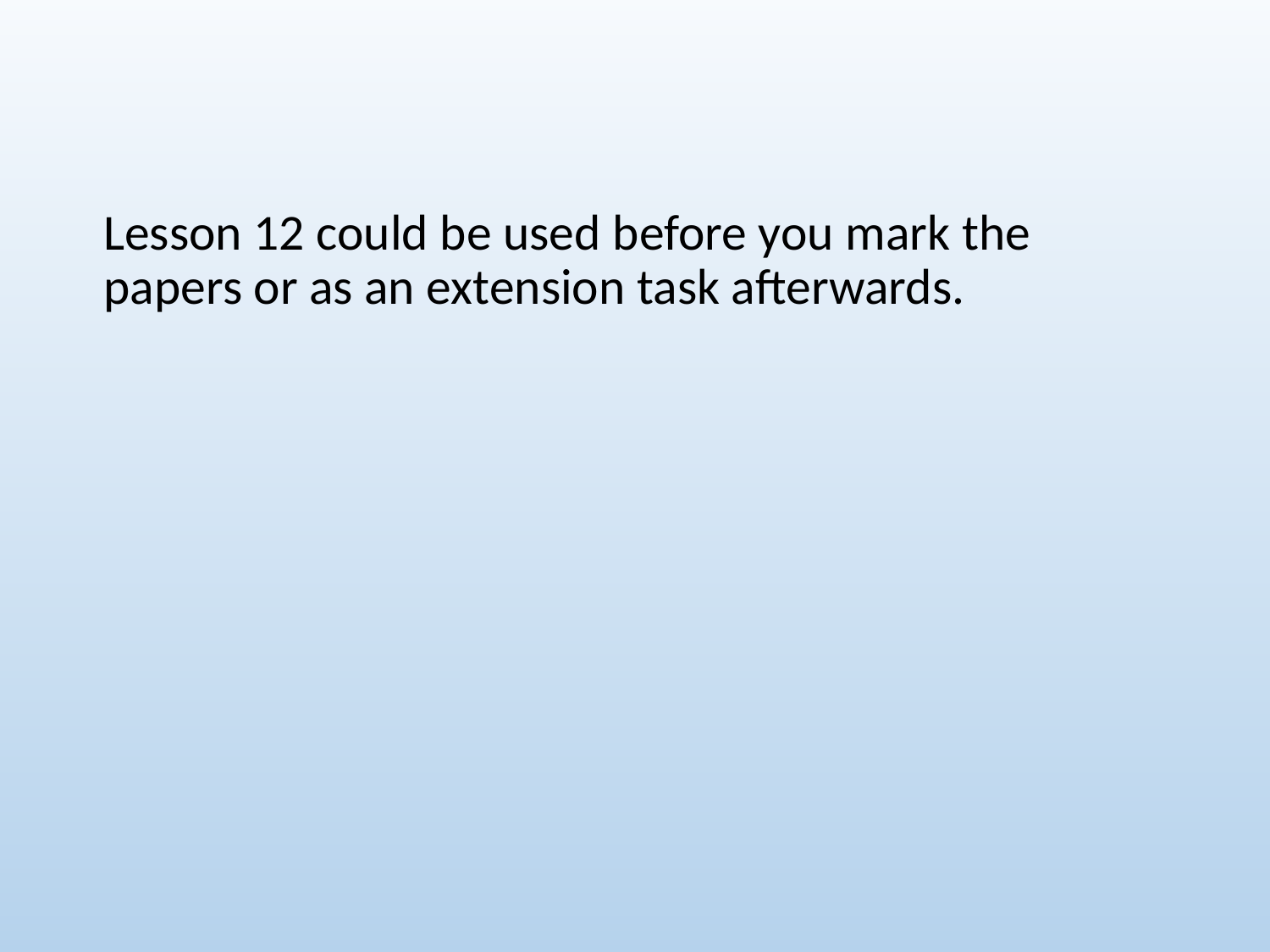

# Lesson 12 could be used before you mark the papers or as an extension task afterwards.